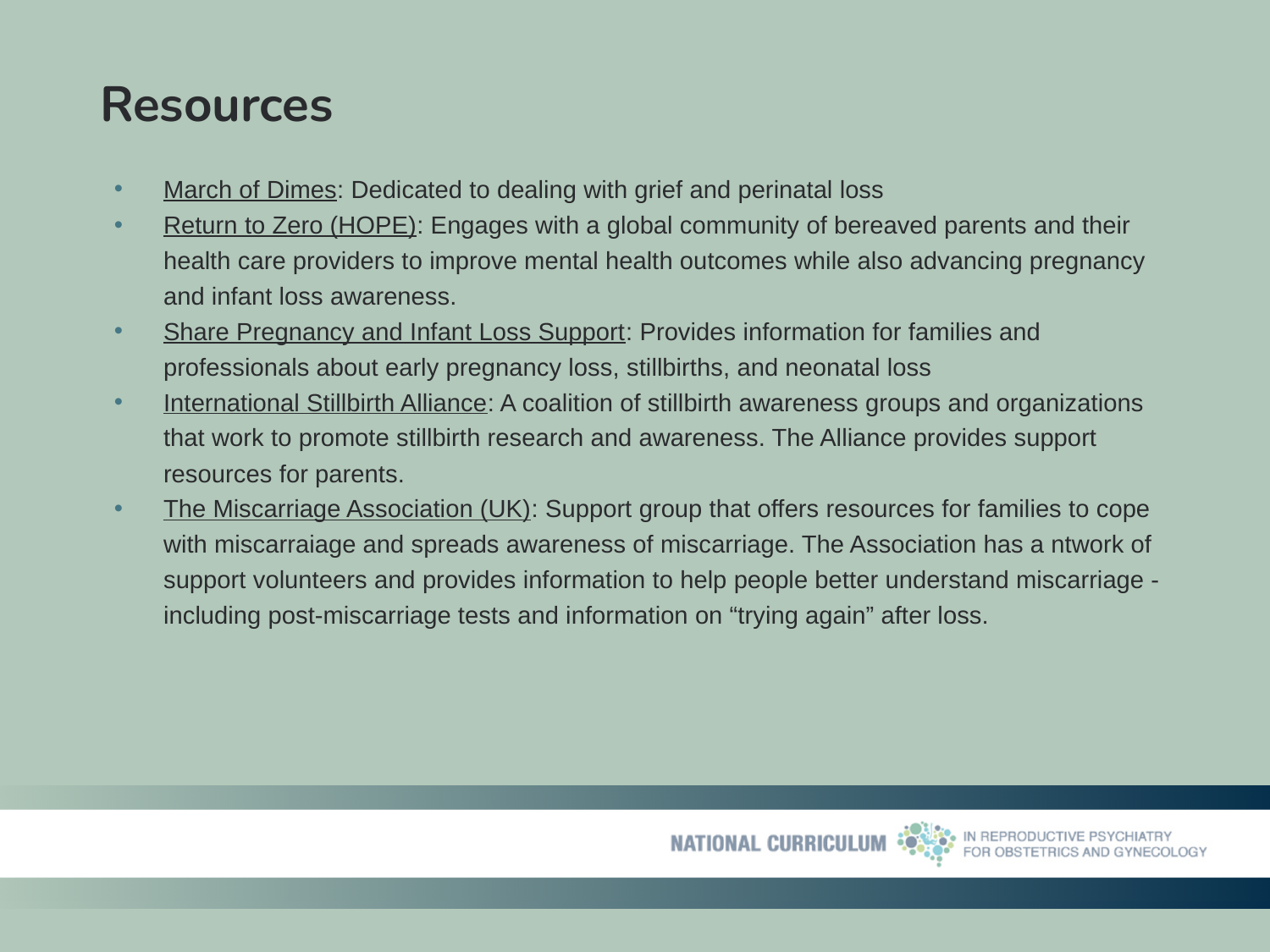

# Resources
March of Dimes: Dedicated to dealing with grief and perinatal loss
Return to Zero (HOPE): Engages with a global community of bereaved parents and their health care providers to improve mental health outcomes while also advancing pregnancy and infant loss awareness.
Share Pregnancy and Infant Loss Support: Provides information for families and professionals about early pregnancy loss, stillbirths, and neonatal loss
International Stillbirth Alliance: A coalition of stillbirth awareness groups and organizations that work to promote stillbirth research and awareness. The Alliance provides support resources for parents.
The Miscarriage Association (UK): Support group that offers resources for families to cope with miscarraiage and spreads awareness of miscarriage. The Association has a ntwork of support volunteers and provides information to help people better understand miscarriage - including post-miscarriage tests and information on “trying again” after loss.